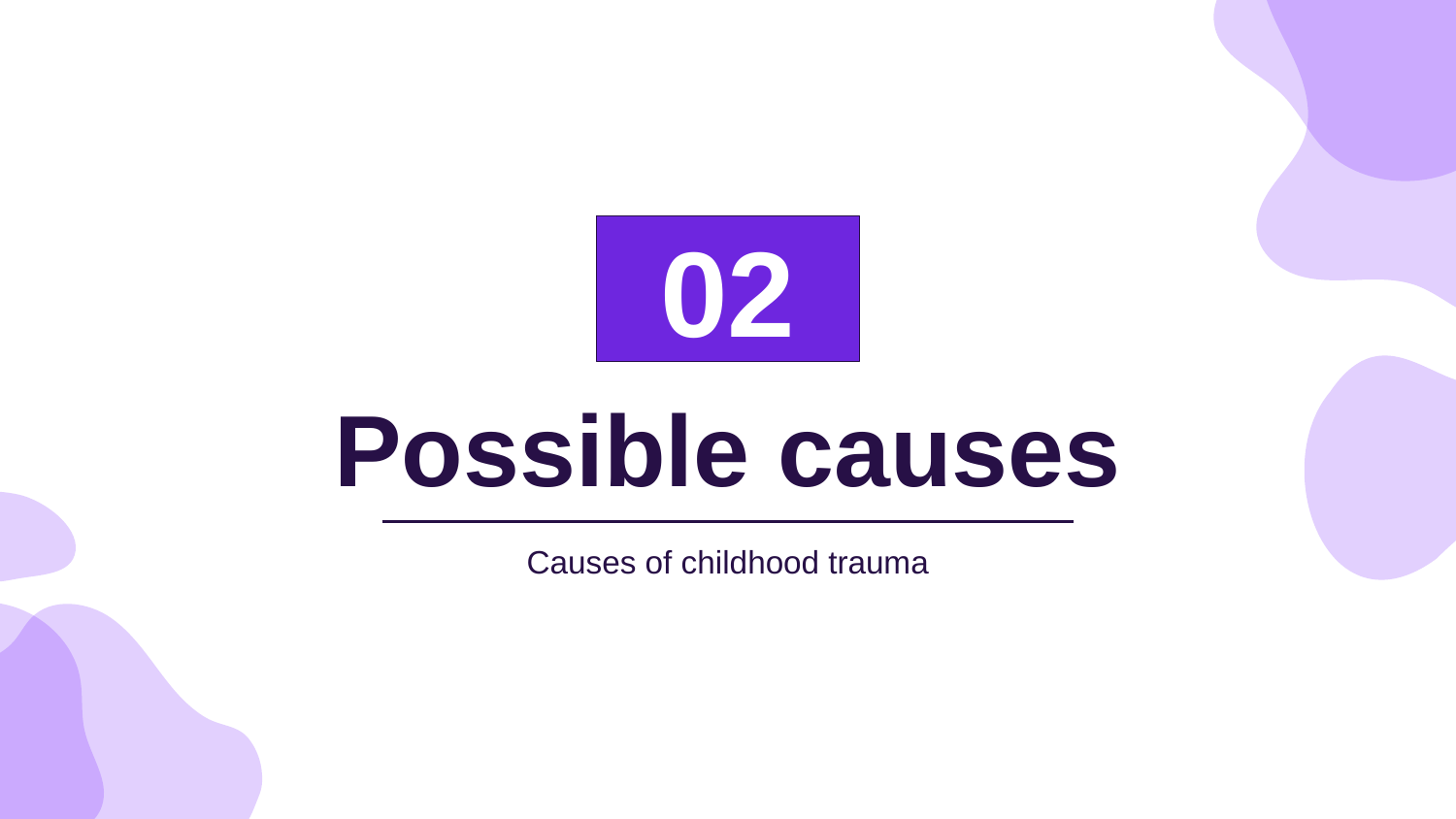

02
# Possible causes
Causes of childhood trauma